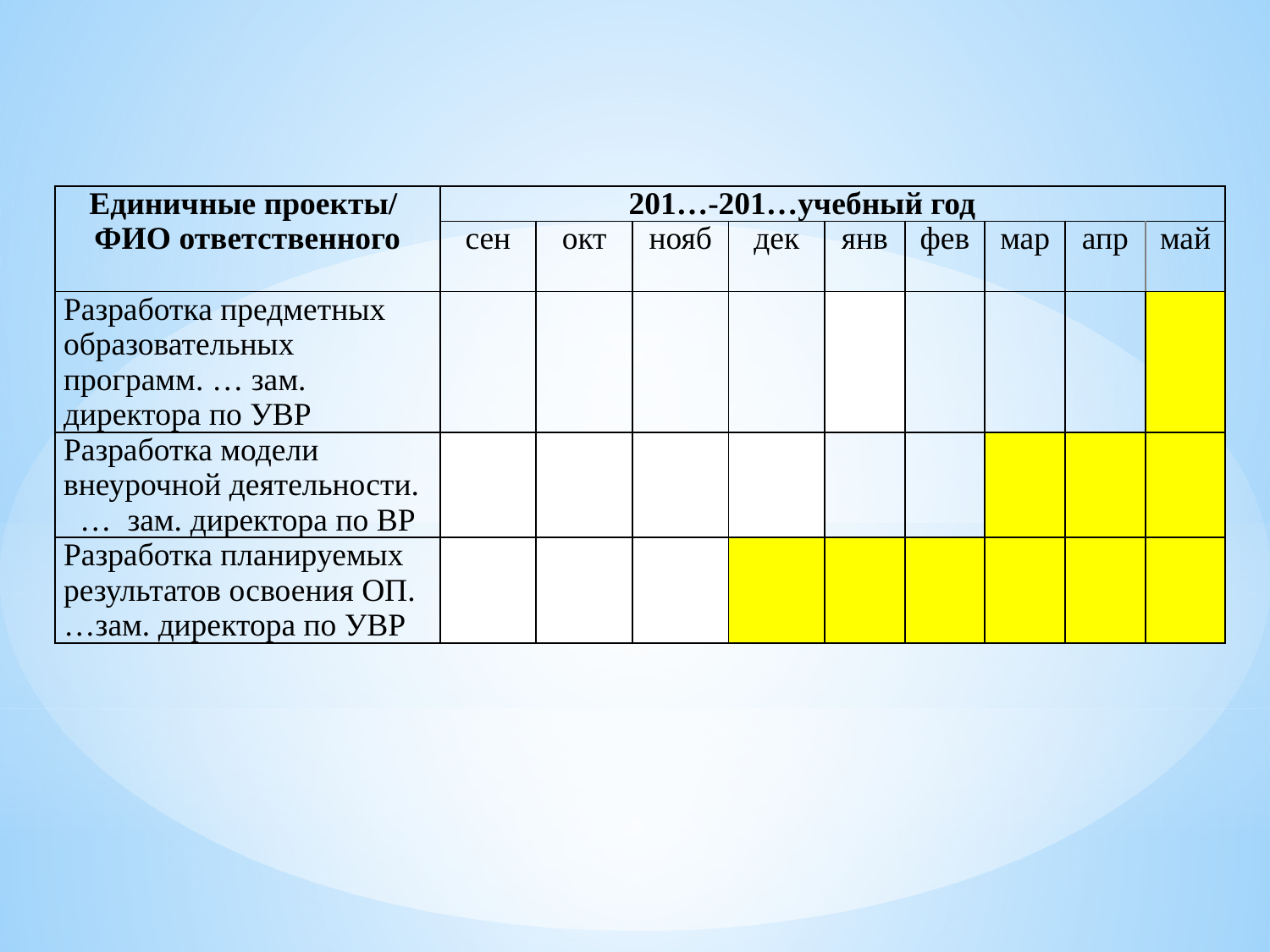

| Единичные проекты/ ФИО ответственного | 201…-201…учебный год |  |  |  |  |  |  |  |  |
| --- | --- | --- | --- | --- | --- | --- | --- | --- | --- |
|  | сен | окт | нояб | дек | янв | фев | мар | апр | май |
| Разработка предметных образовательных программ. … зам. директора по УВР |  |  |  |  |  |  |  |  |  |
| Разработка модели внеурочной деятельности. … зам. директора по ВР |  |  |  |  |  |  |  |  |  |
| Разработка планируемых результатов освоения ОП. …зам. директора по УВР |  |  |  |  |  |  |  |  |  |